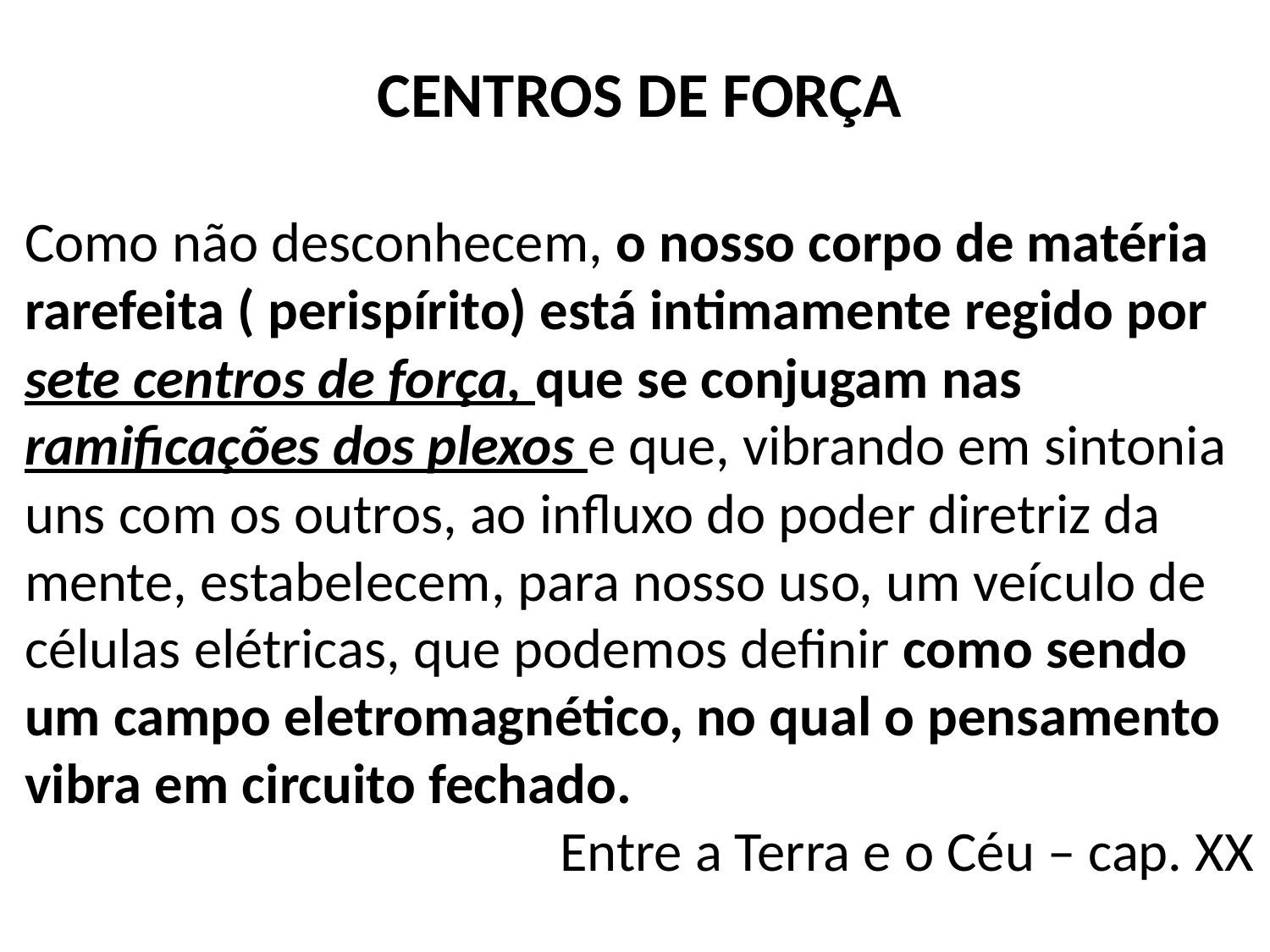

CENTROS DE FORÇA

Como não desconhecem, o nosso corpo de matéria rarefeita ( perispírito) está intimamente regido por sete centros de força, que se conjugam nas ramificações dos plexos e que, vibrando em sintonia uns com os outros, ao influxo do poder diretriz da mente, estabelecem, para nosso uso, um veículo de células elétricas, que podemos definir como sendo um campo eletromagnético, no qual o pensamento vibra em circuito fechado.
Entre a Terra e o Céu – cap. XX